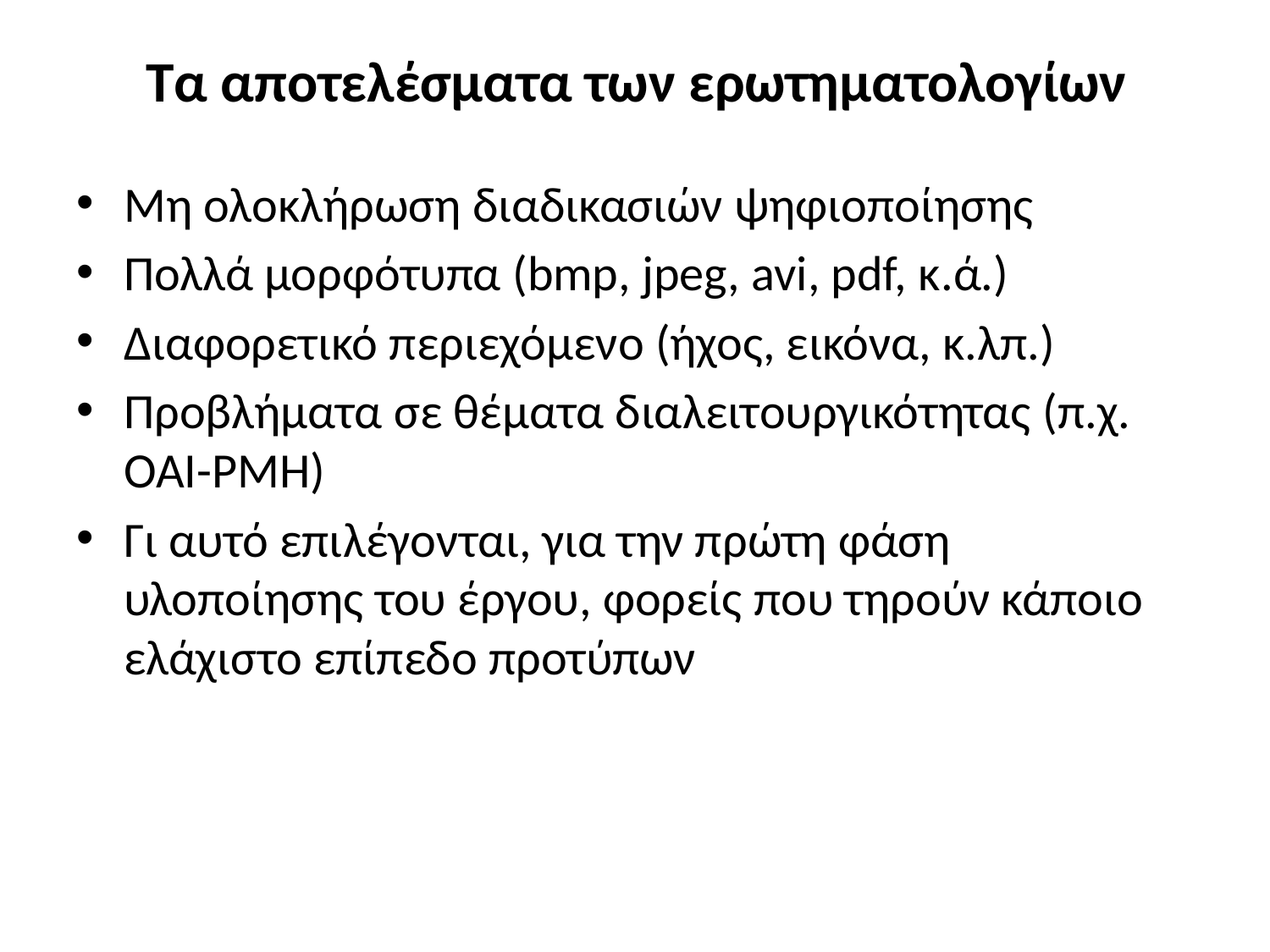

# Τα αποτελέσματα των ερωτηματολογίων
Μη ολοκλήρωση διαδικασιών ψηφιοποίησης
Πολλά μορφότυπα (bmp, jpeg, avi, pdf, κ.ά.)
Διαφορετικό περιεχόμενο (ήχος, εικόνα, κ.λπ.)
Προβλήματα σε θέματα διαλειτουργικότητας (π.χ. OAI-PMH)
Γι αυτό επιλέγονται, για την πρώτη φάση υλοποίησης του έργου, φορείς που τηρούν κάποιο ελάχιστο επίπεδο προτύπων